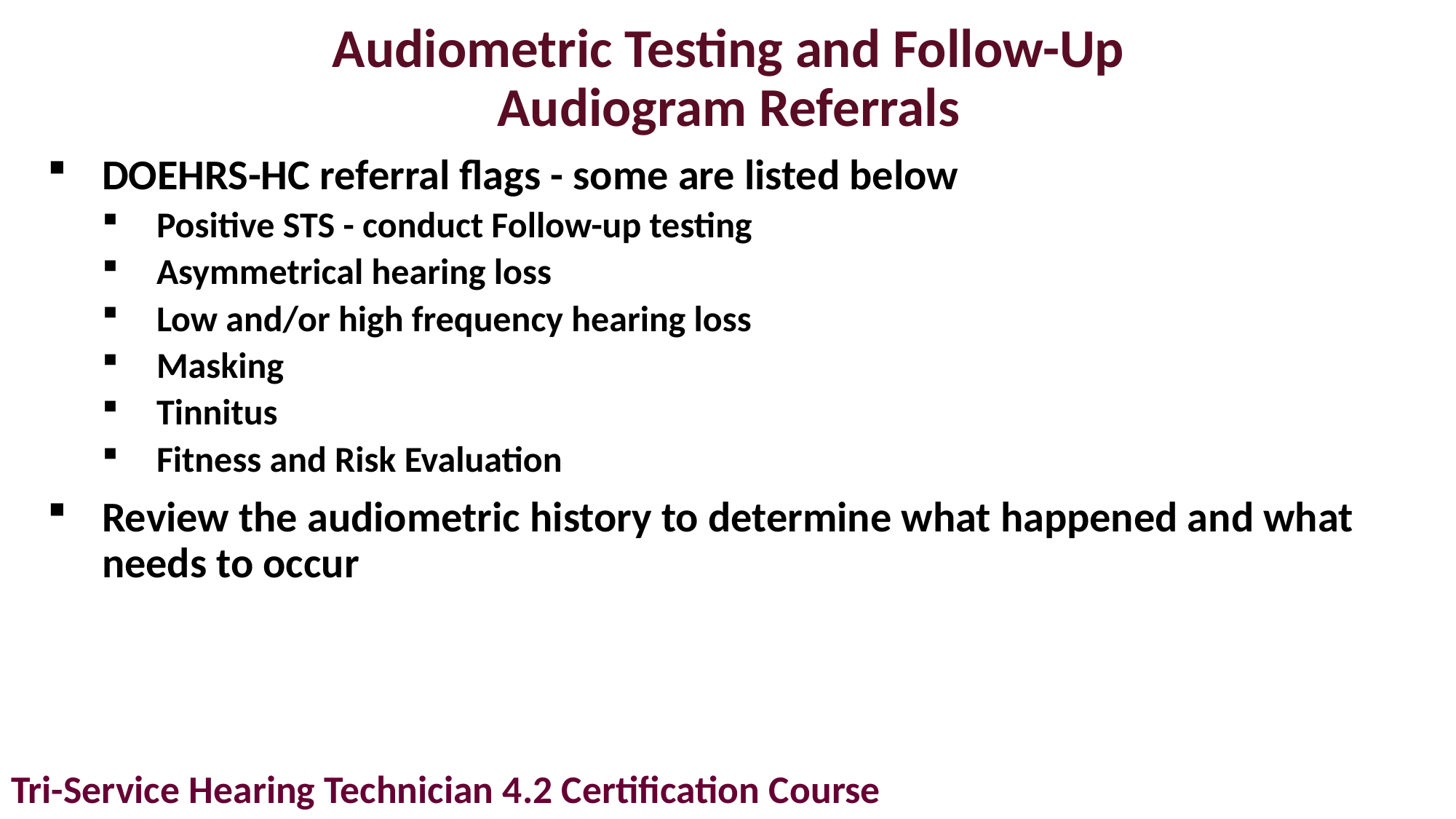

# Audiometric Testing and Follow-Up Audiogram Referrals
DOEHRS-HC referral flags - some are listed below
Positive STS - conduct Follow-up testing
Asymmetrical hearing loss
Low and/or high frequency hearing loss
Masking
Tinnitus
Fitness and Risk Evaluation
Review the audiometric history to determine what happened and what needs to occur
Tri-Service Hearing Technician 4.2 Certification Course